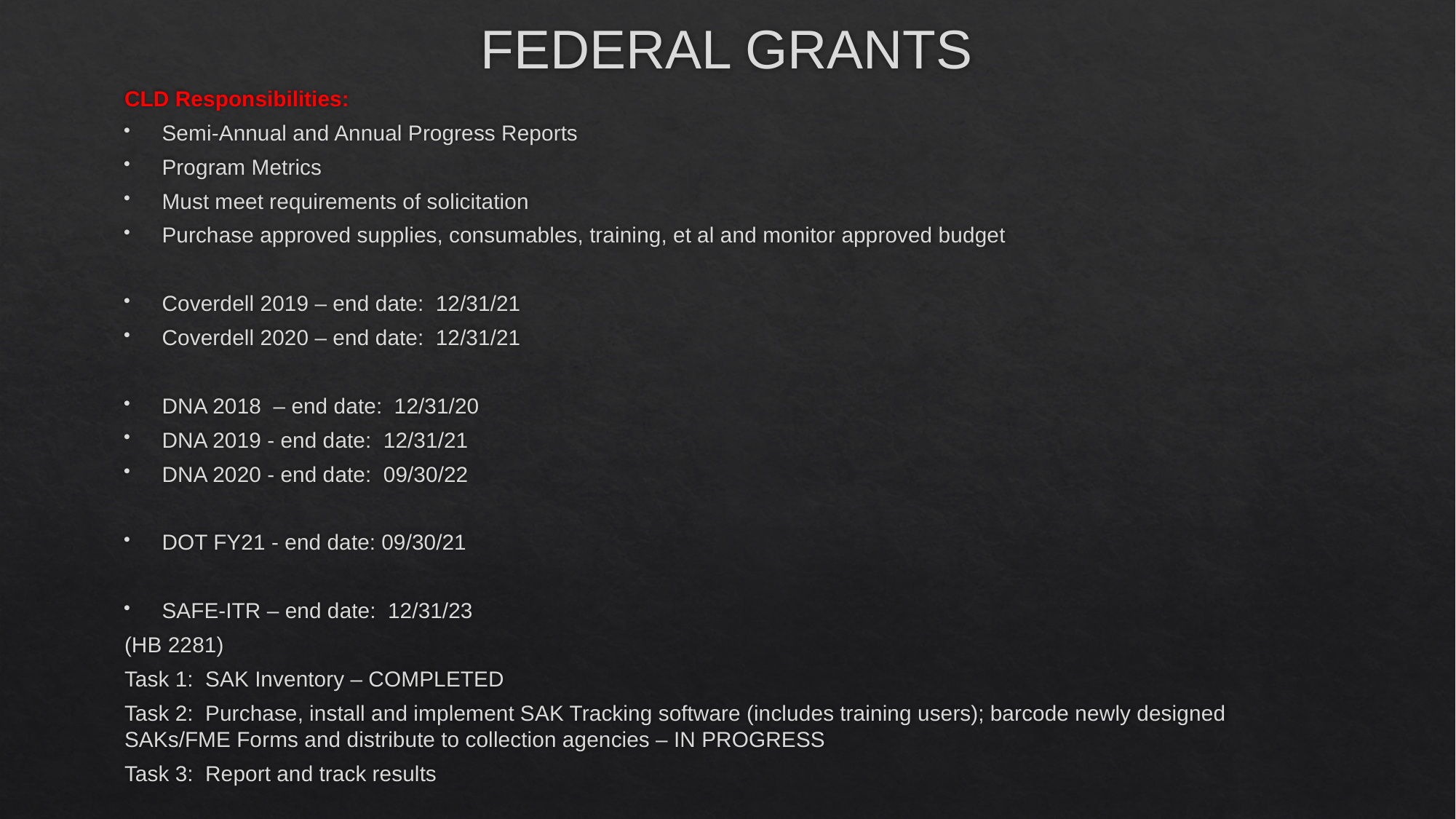

# FEDERAL GRANTS
CLD Responsibilities:
Semi-Annual and Annual Progress Reports
Program Metrics
Must meet requirements of solicitation
Purchase approved supplies, consumables, training, et al and monitor approved budget

Coverdell 2019 – end date:  12/31/21
Coverdell 2020 – end date:  12/31/21

DNA 2018  – end date:  12/31/20
DNA 2019 - end date:  12/31/21
DNA 2020 - end date:  09/30/22

DOT FY21 - end date: 09/30/21

SAFE-ITR – end date:  12/31/23
	(HB 2281)
	Task 1:  SAK Inventory – COMPLETED
	Task 2:  Purchase, install and implement SAK Tracking software (includes training users); barcode newly designed 	SAKs/FME Forms and distribute to collection agencies – IN PROGRESS
	Task 3:  Report and track results